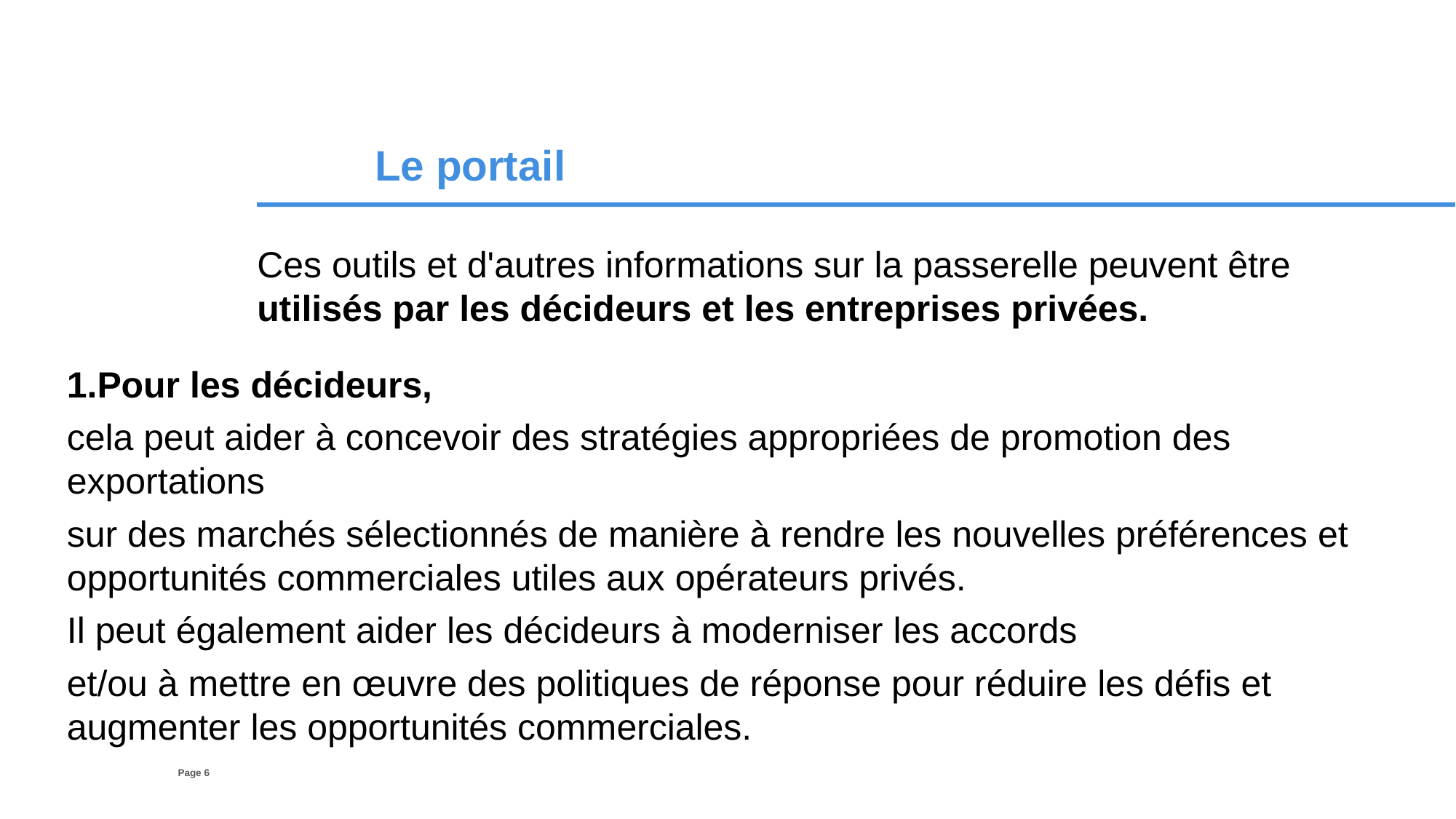

Le portail
Ces outils et d'autres informations sur la passerelle peuvent être utilisés par les décideurs et les entreprises privées.
Pour les décideurs,
cela peut aider à concevoir des stratégies appropriées de promotion des exportations
sur des marchés sélectionnés de manière à rendre les nouvelles préférences et opportunités commerciales utiles aux opérateurs privés.
Il peut également aider les décideurs à moderniser les accords
et/ou à mettre en œuvre des politiques de réponse pour réduire les défis et augmenter les opportunités commerciales.